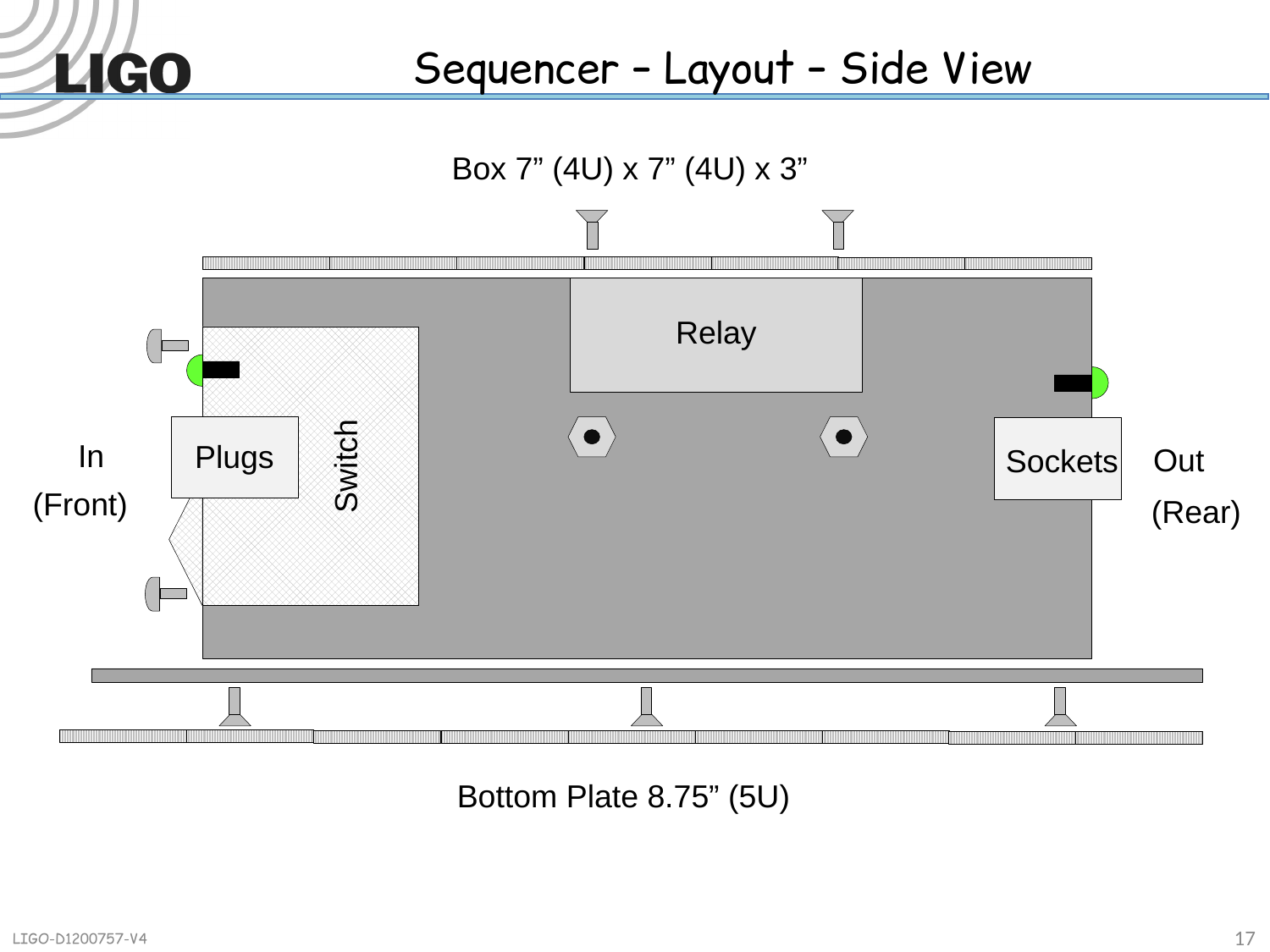

# Sequencer – Layout – Side View
Box 7” (4U) x 7” (4U) x 3”

Relay

In

Plugs
Out
Sockets
Switch
(Front)
(Rear)

Bottom Plate 8.75” (5U)
17
LIGO-D1200757-V4